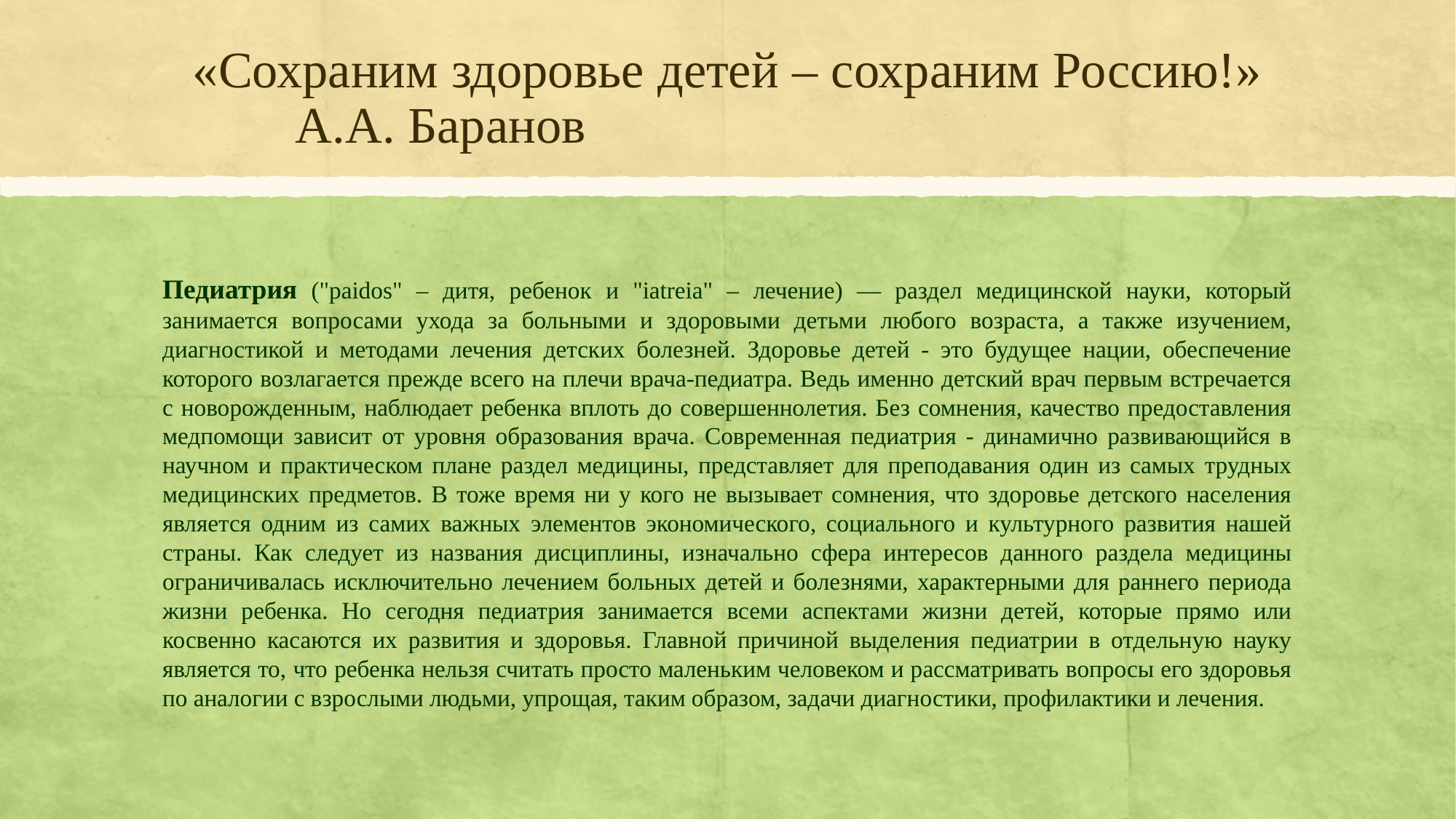

# «Сохраним здоровье детей – сохраним Россию!» А.А. Баранов

Педиатрия ("paidos" – дитя, ребенок и "iatreia" – лечение) — раздел медицинской науки, который занимается вопросами ухода за больными и здоровыми детьми любого возраста, а также изучением, диагностикой и методами лечения детских болезней. Здоровье детей - это будущее нации, обеспечение которого возлагается прежде всего на плечи врача-педиатра. Ведь именно детский врач первым встречается с новорожденным, наблюдает ребенка вплоть до совершеннолетия. Без сомнения, качество предоставления медпомощи зависит от уровня образования врача. Современная педиатрия - динамично развивающийся в научном и практическом плане раздел медицины, представляет для преподавания один из самых трудных медицинских предметов. В тоже время ни у кого не вызывает сомнения, что здоровье детского населения является одним из самих важных элементов экономического, социального и культурного развития нашей страны. Как следует из названия дисциплины, изначально сфера интересов данного раздела медицины ограничивалась исключительно лечением больных детей и болезнями, характерными для раннего периода жизни ребенка. Но сегодня педиатрия занимается всеми аспектами жизни детей, которые прямо или косвенно касаются их развития и здоровья. Главной причиной выделения педиатрии в отдельную науку является то, что ребенка нельзя считать просто маленьким человеком и рассматривать вопросы его здоровья по аналогии с взрослыми людьми, упрощая, таким образом, задачи диагностики, профилактики и лечения.